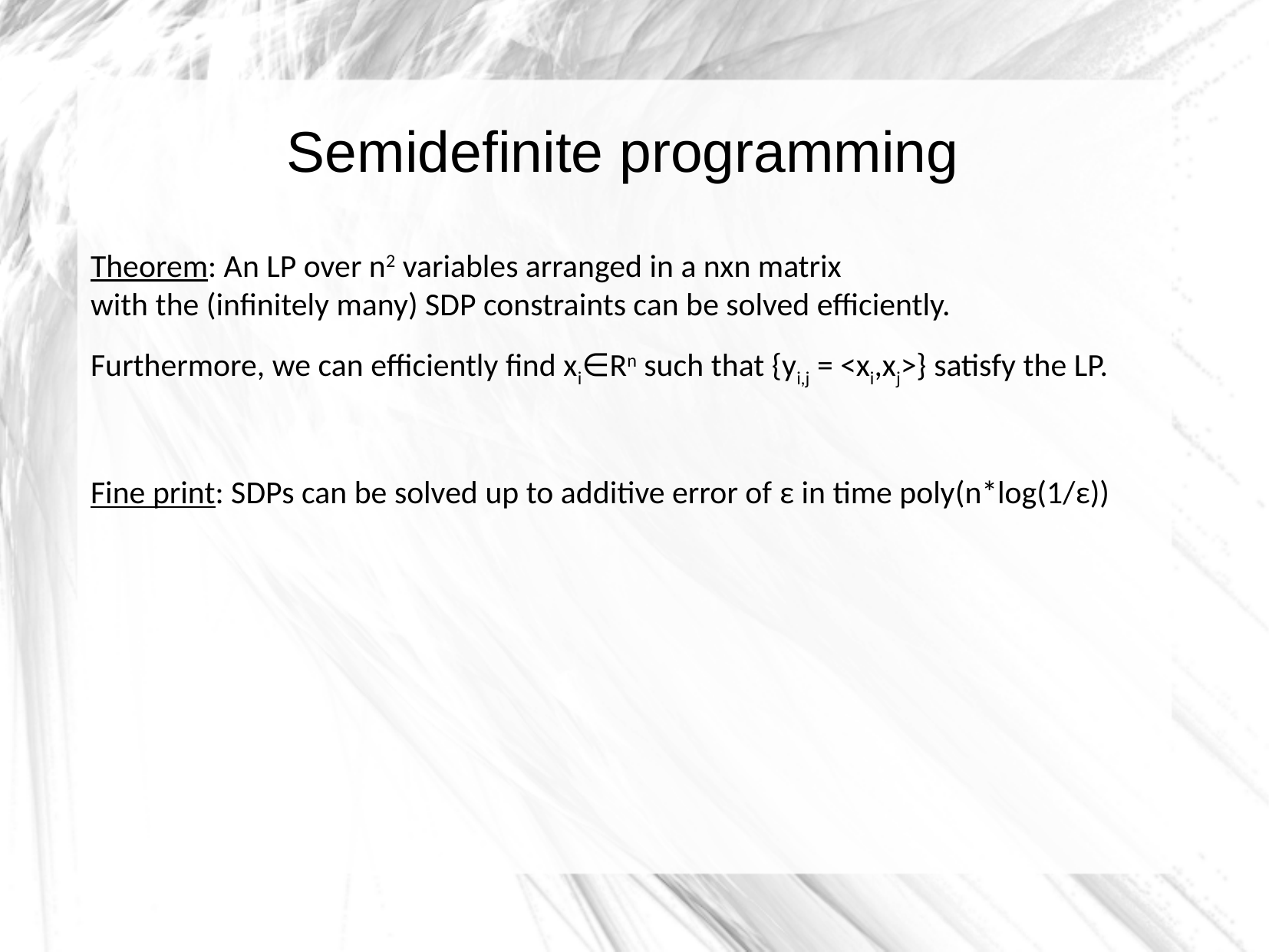

Semidefinite programming
Theorem: An LP over n2 variables arranged in a nxn matrix
with the (infinitely many) SDP constraints can be solved efficiently.
Furthermore, we can efficiently find xi∈Rn such that {yi,j = <xi,xj>} satisfy the LP.

Fine print: SDPs can be solved up to additive error of ε in time poly(n*log(1/ε))